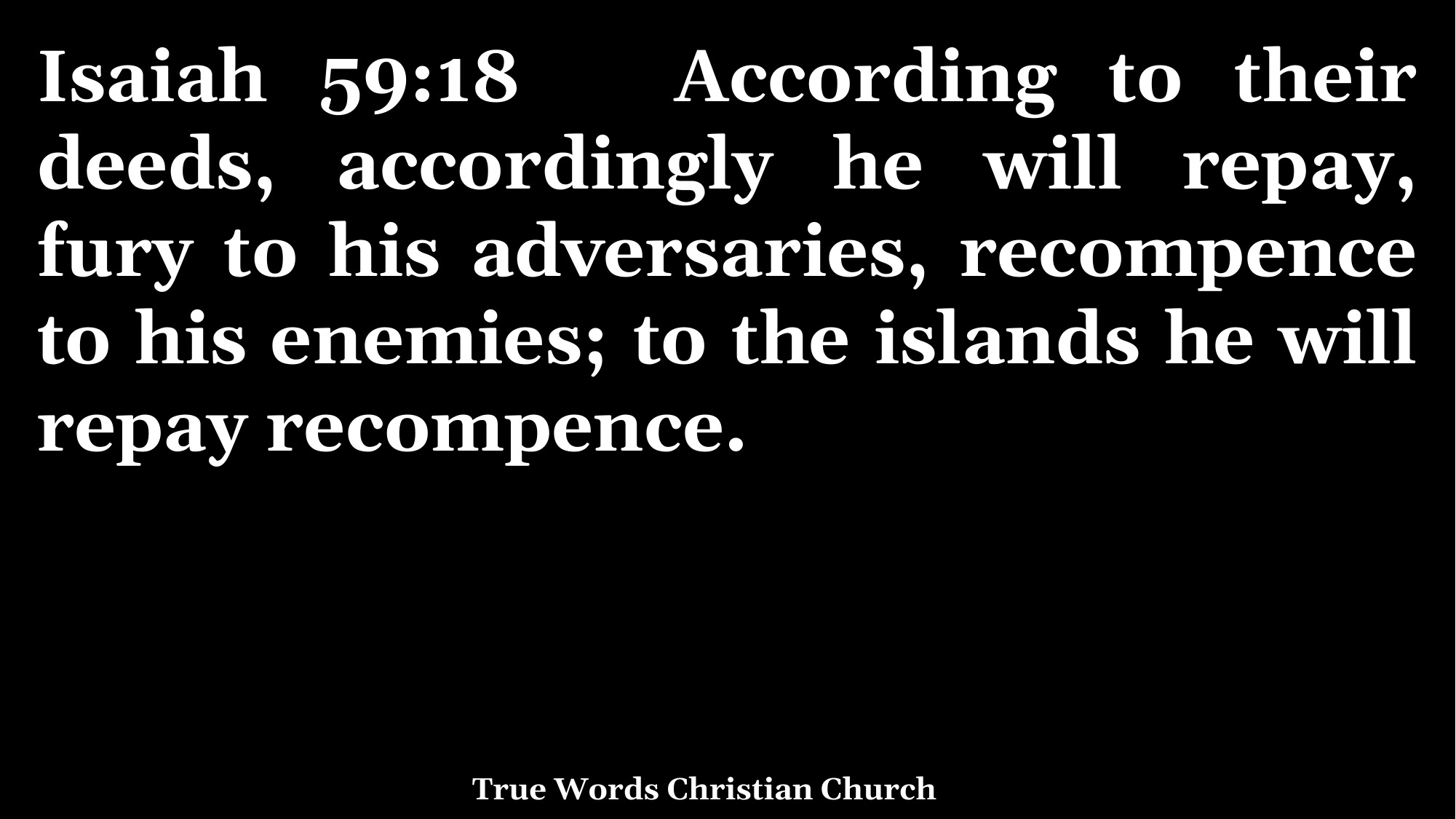

Isaiah 59:18   According to their deeds, accordingly he will repay, fury to his adversaries, recompence to his enemies; to the islands he will repay recompence.
True Words Christian Church